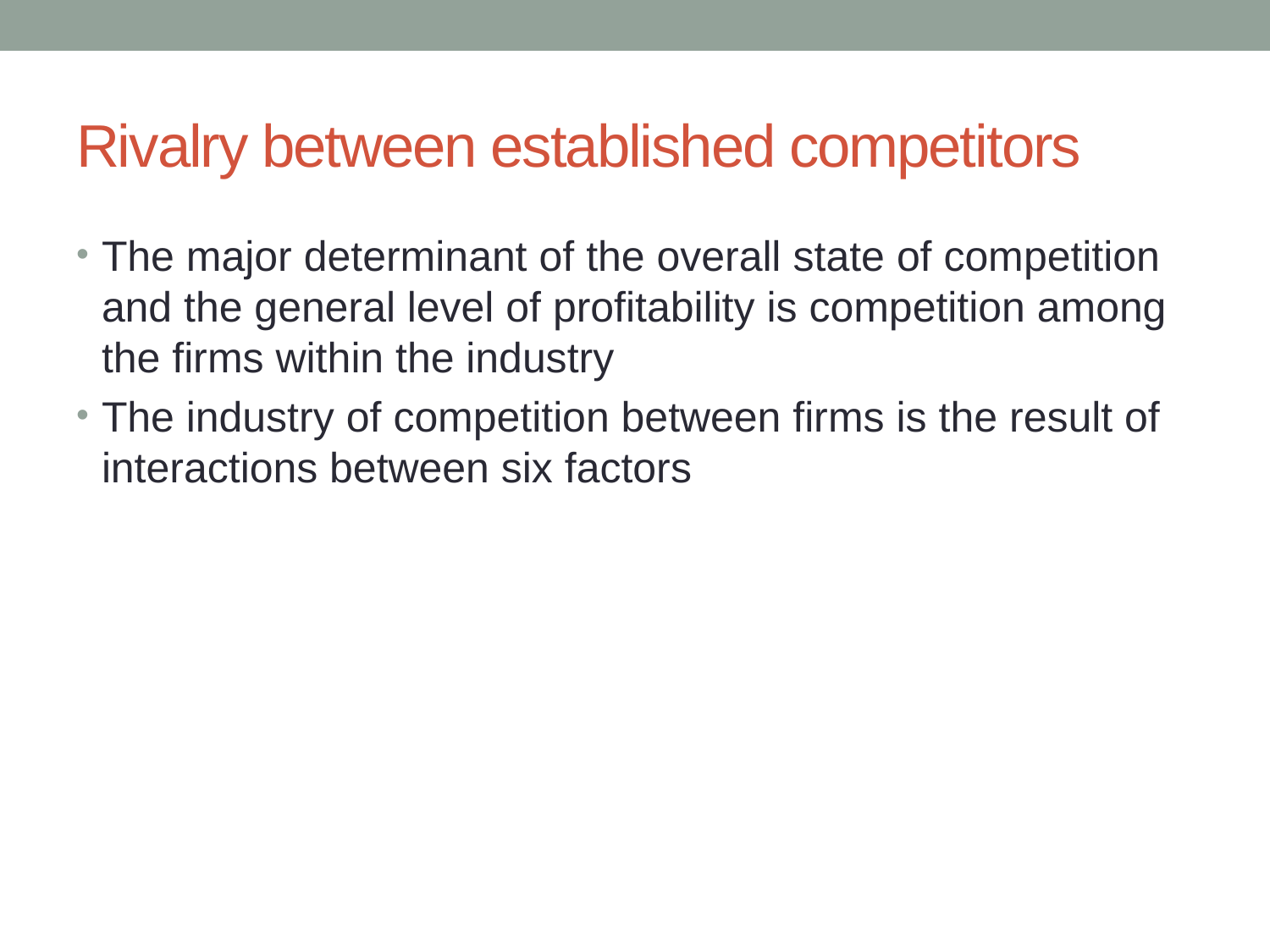

# Rivalry between established competitors
The major determinant of the overall state of competition and the general level of profitability is competition among the firms within the industry
The industry of competition between firms is the result of interactions between six factors